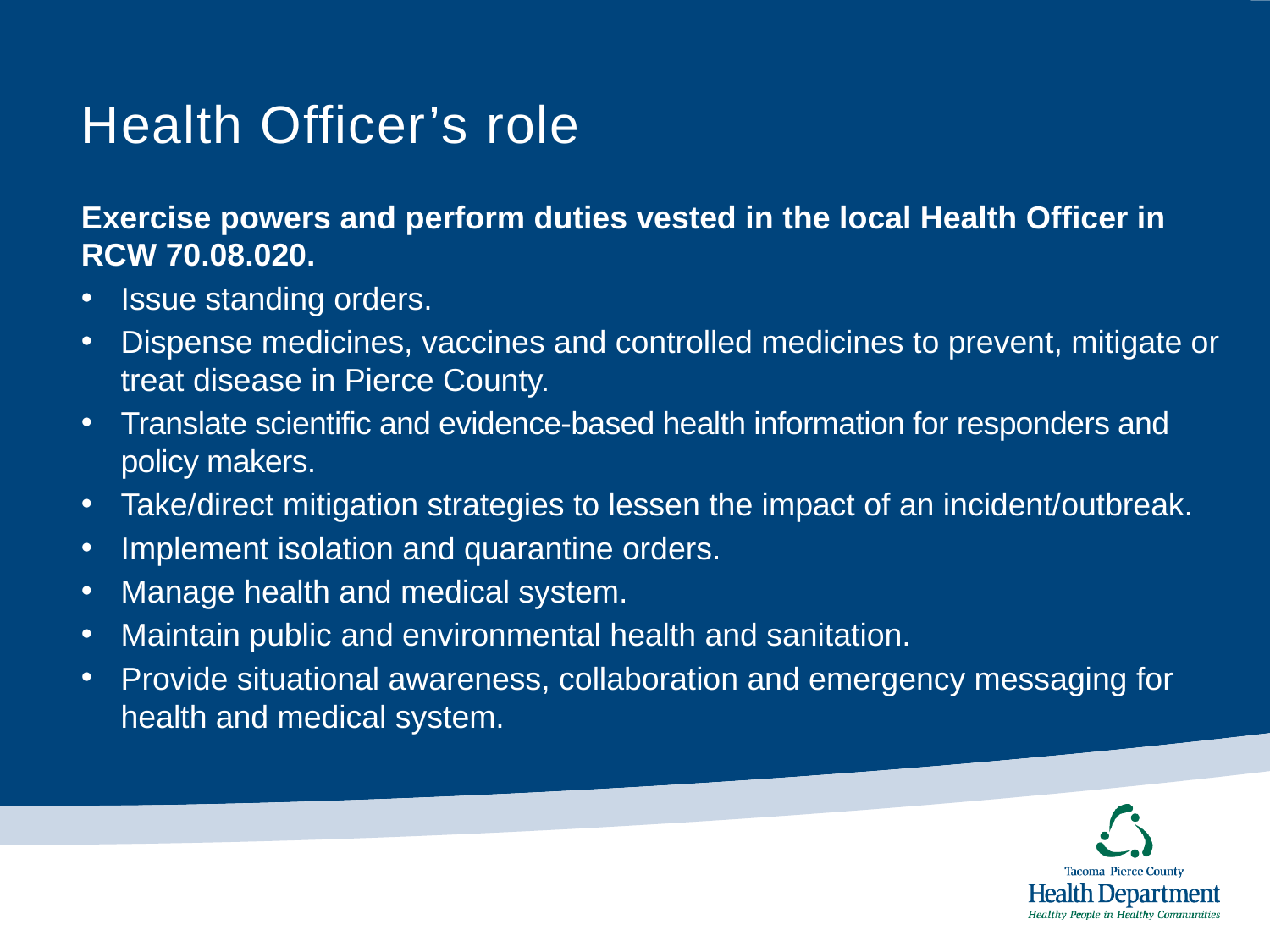

# Health Officer’s role
Exercise powers and perform duties vested in the local Health Officer in RCW 70.08.020.
Issue standing orders.
Dispense medicines, vaccines and controlled medicines to prevent, mitigate or treat disease in Pierce County.
Translate scientific and evidence-based health information for responders and policy makers.
Take/direct mitigation strategies to lessen the impact of an incident/outbreak.
Implement isolation and quarantine orders.
Manage health and medical system.
Maintain public and environmental health and sanitation.
Provide situational awareness, collaboration and emergency messaging for health and medical system.